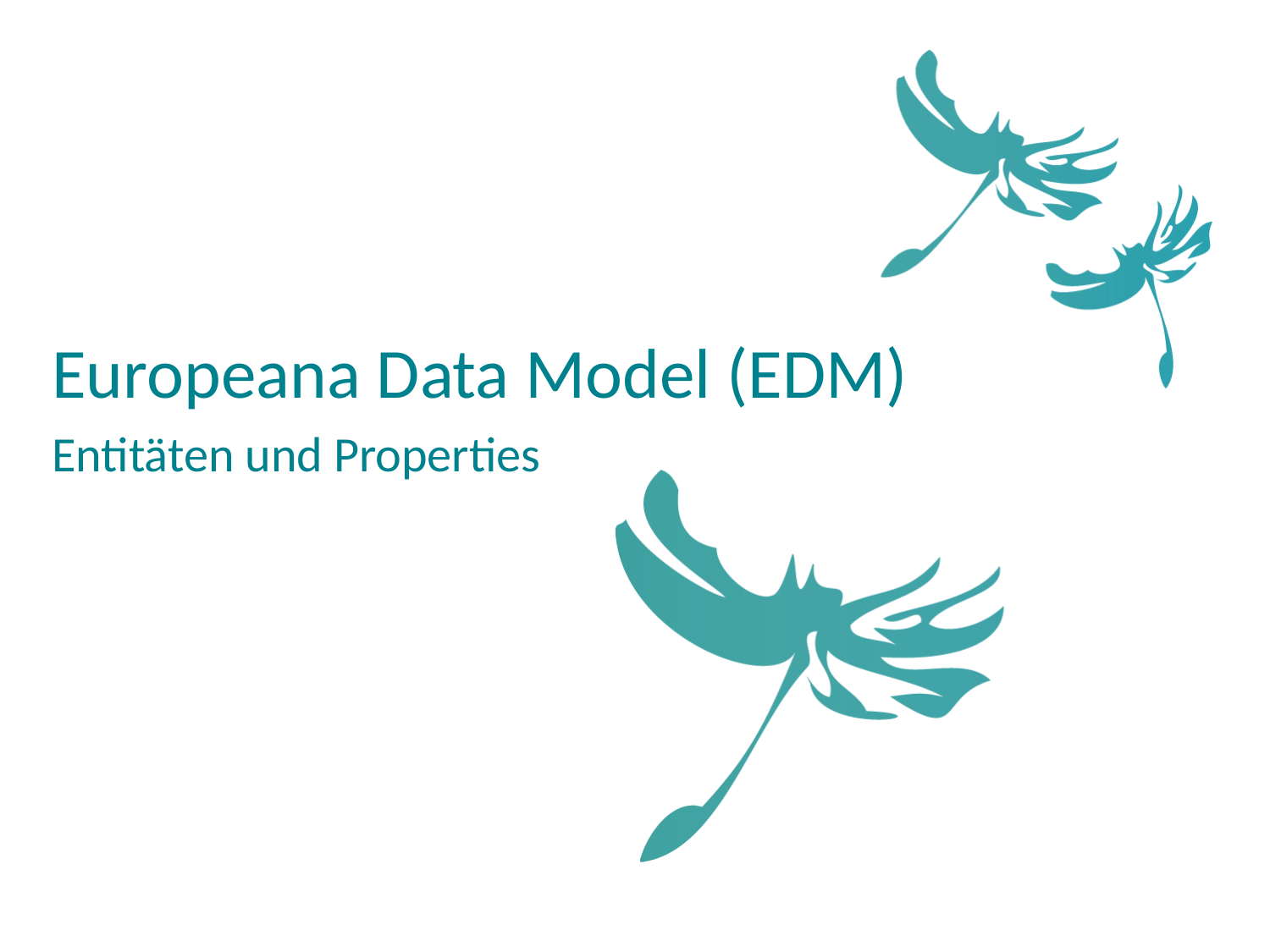

Europeana Data Model (EDM)
Entitäten und Properties